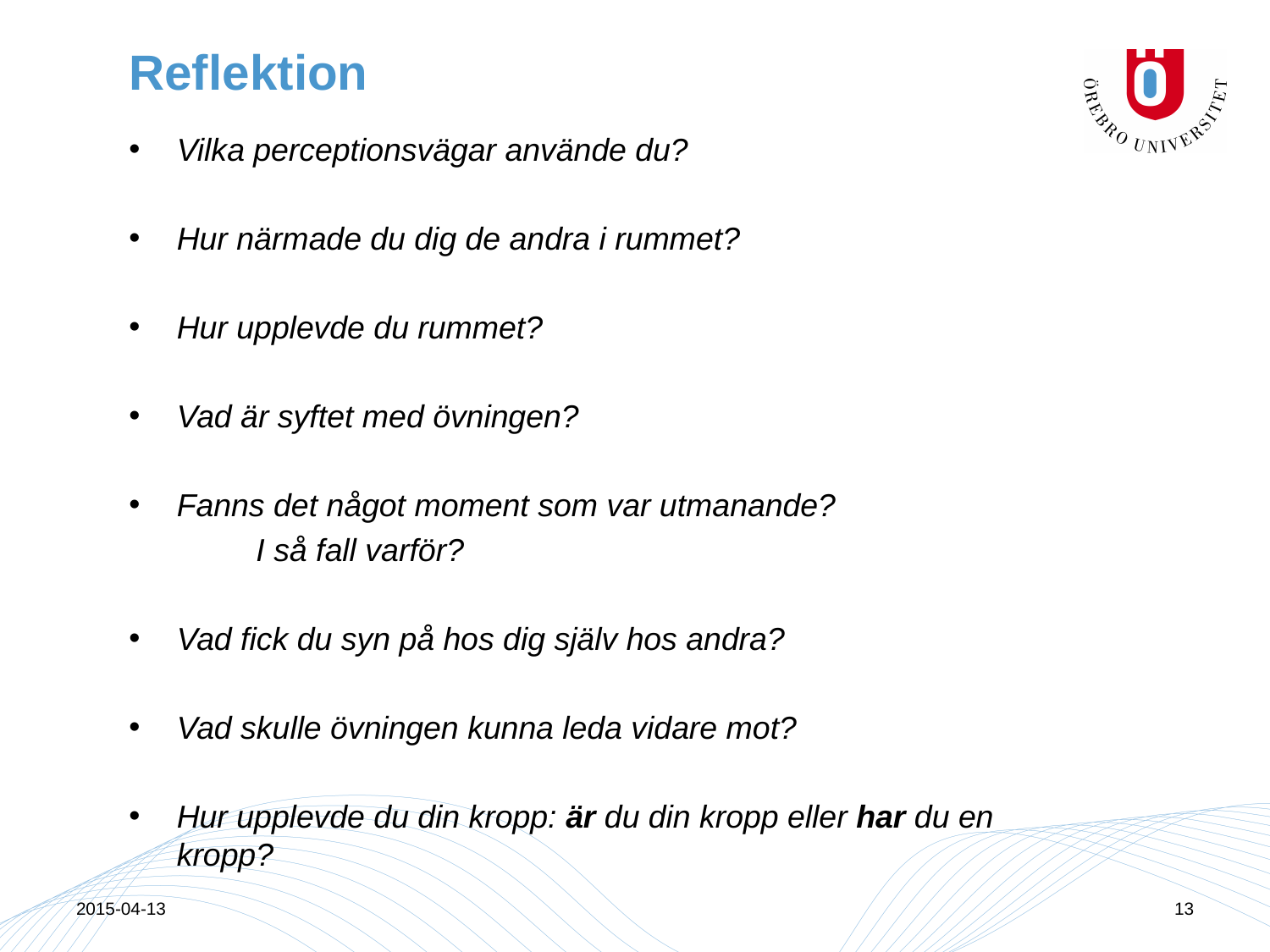

# Reflektion
Vilka perceptionsvägar använde du?

Hur närmade du dig de andra i rummet?

Hur upplevde du rummet?

Vad är syftet med övningen?

Fanns det något moment som var utmanande?
	I så fall varför?

Vad fick du syn på hos dig själv hos andra?

Vad skulle övningen kunna leda vidare mot?

Hur upplevde du din kropp: är du din kropp eller har du en kropp?
2015-04-13
13